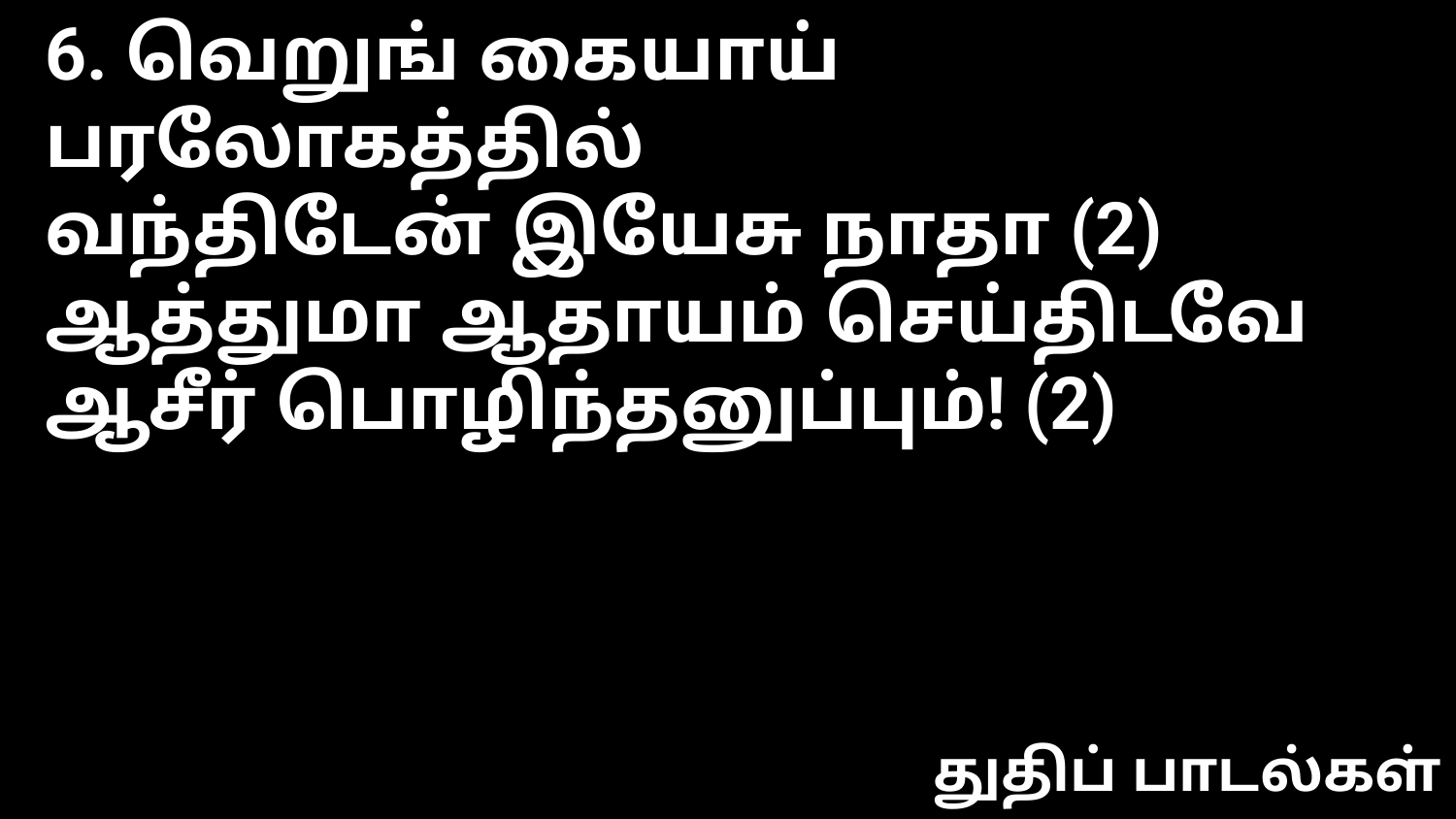

6. வெறுங் கையாய் பரலோகத்தில்
வந்திடேன் இயேசு நாதா (2)
ஆத்துமா ஆதாயம் செய்திடவே
ஆசீர் பொழிந்தனுப்பும்! (2)

துதிப் பாடல்கள்